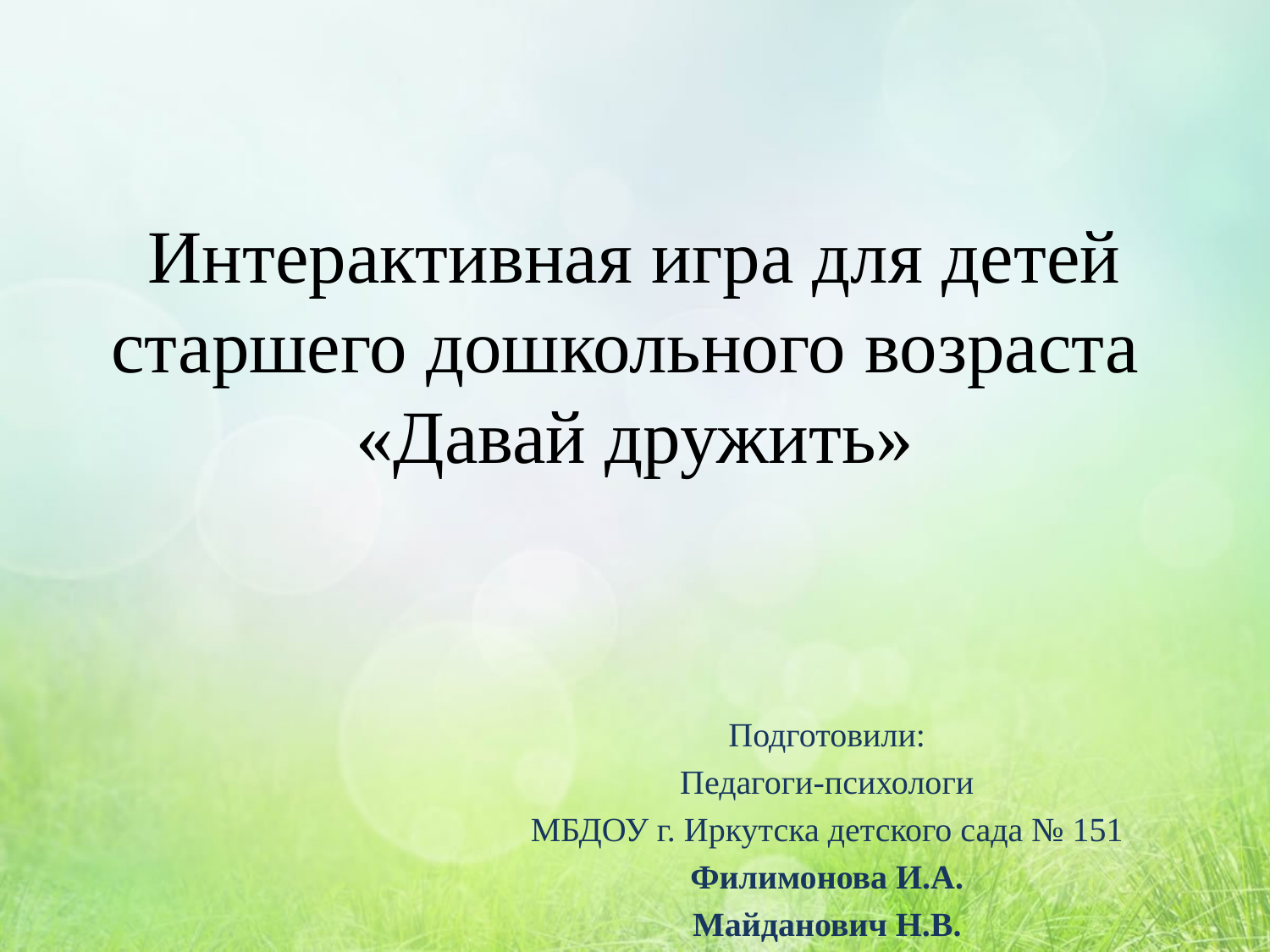

# Интерактивная игра для детей старшего дошкольного возраста «Давай дружить»
Подготовили:
Педагоги-психологи
МБДОУ г. Иркутска детского сада № 151
Филимонова И.А.
Майданович Н.В.